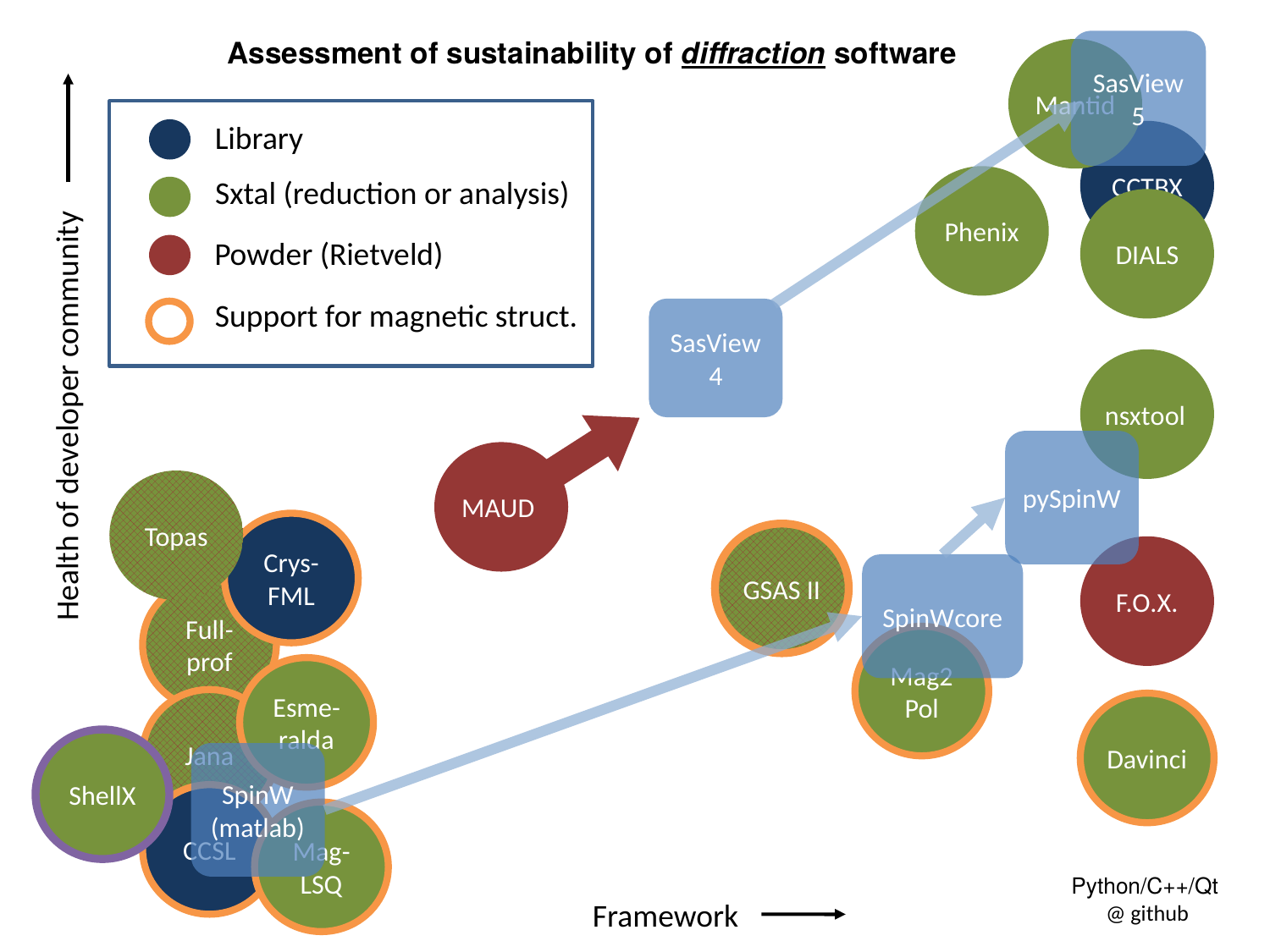

d dd

Assessment of sustainability of diffraction software
SasView
5
Mantid

Library

Sxtal (reduction or analysis)

Powder (Rietveld)

Support for magnetic struct.

CCTBX
Phenix
DIALS
SasView
4
nsxtool
Health of developer community

pySpinW
MAUD
Topas
Crys-FML
GSAS II
F.O.X.
SpinWcore
Full-prof
Mag2
Pol
Esme-ralda
Jana
Davinci
ShellX
SpinW
(matlab)
CCSL
Mag-LSQ
Python/C++/Qt
@ github
Framework